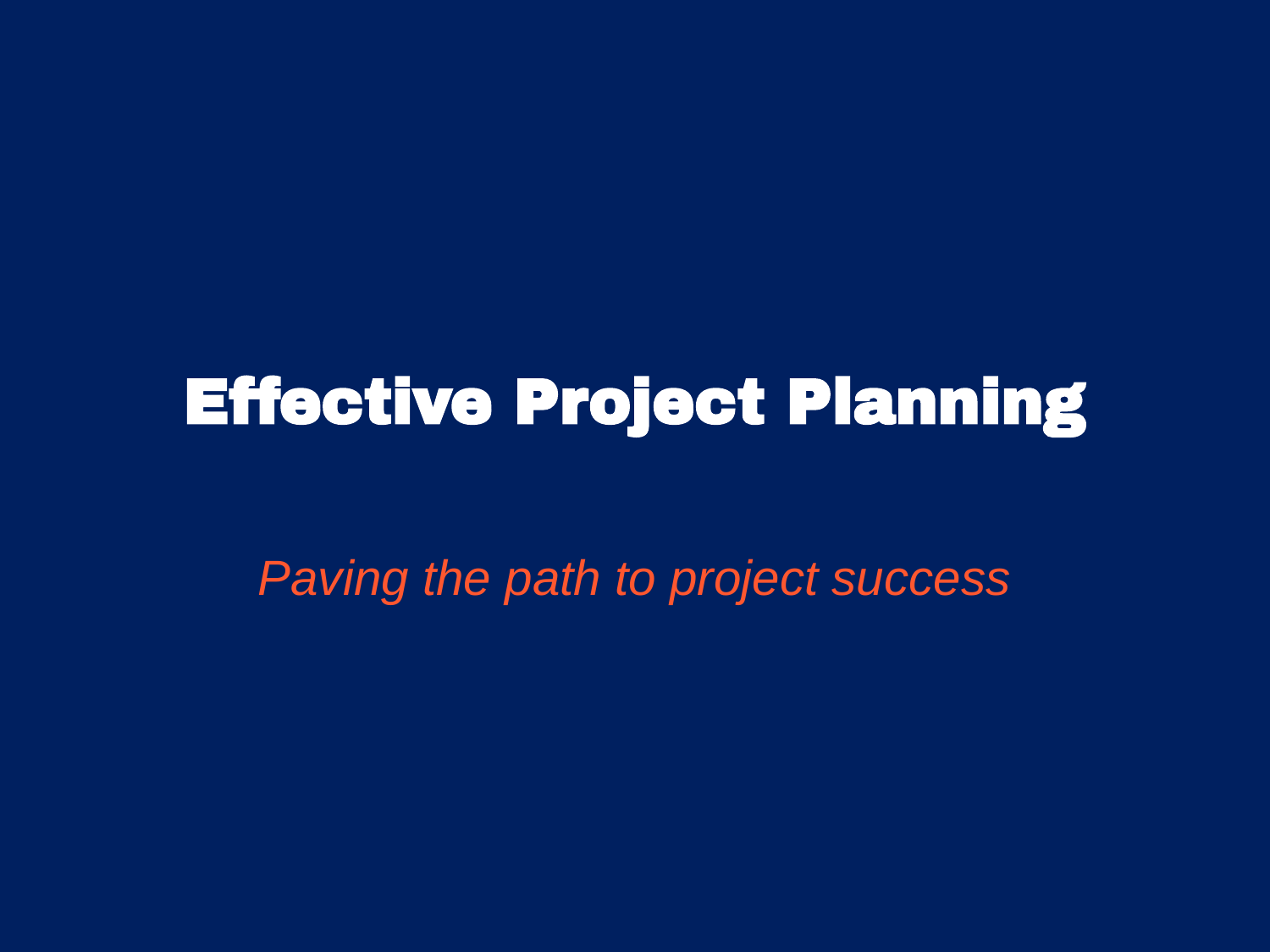

# Effective Project Planning
Paving the path to project success